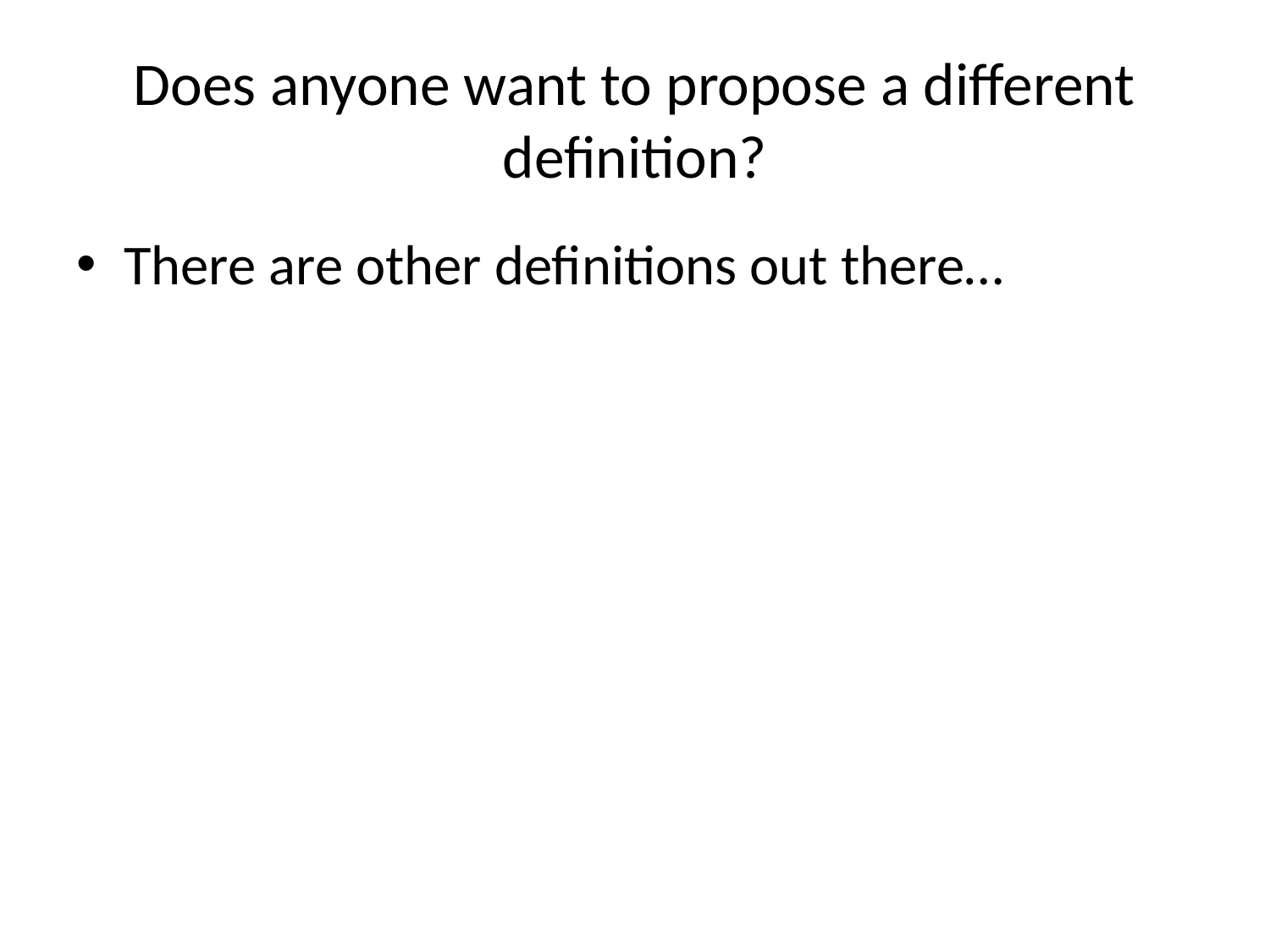

# Does anyone want to propose a different definition?
There are other definitions out there…